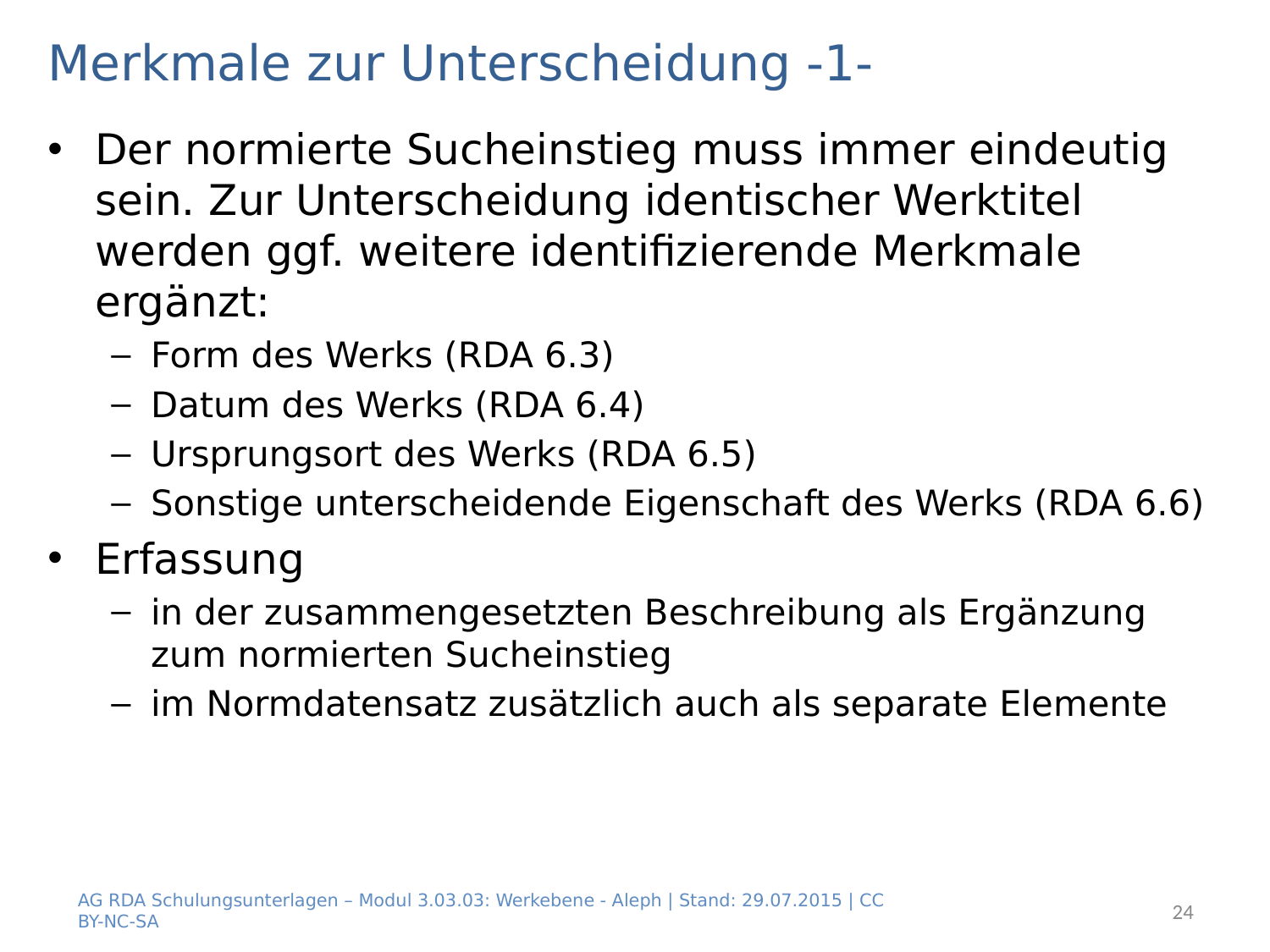

# Merkmale zur Unterscheidung -1-
Der normierte Sucheinstieg muss immer eindeutig sein. Zur Unterscheidung identischer Werktitel werden ggf. weitere identifizierende Merkmale ergänzt:
Form des Werks (RDA 6.3)
Datum des Werks (RDA 6.4)
Ursprungsort des Werks (RDA 6.5)
Sonstige unterscheidende Eigenschaft des Werks (RDA 6.6)
Erfassung
in der zusammengesetzten Beschreibung als Ergänzung zum normierten Sucheinstieg
im Normdatensatz zusätzlich auch als separate Elemente
AG RDA Schulungsunterlagen – Modul 3.03.03: Werkebene - Aleph | Stand: 29.07.2015 | CC BY-NC-SA
24